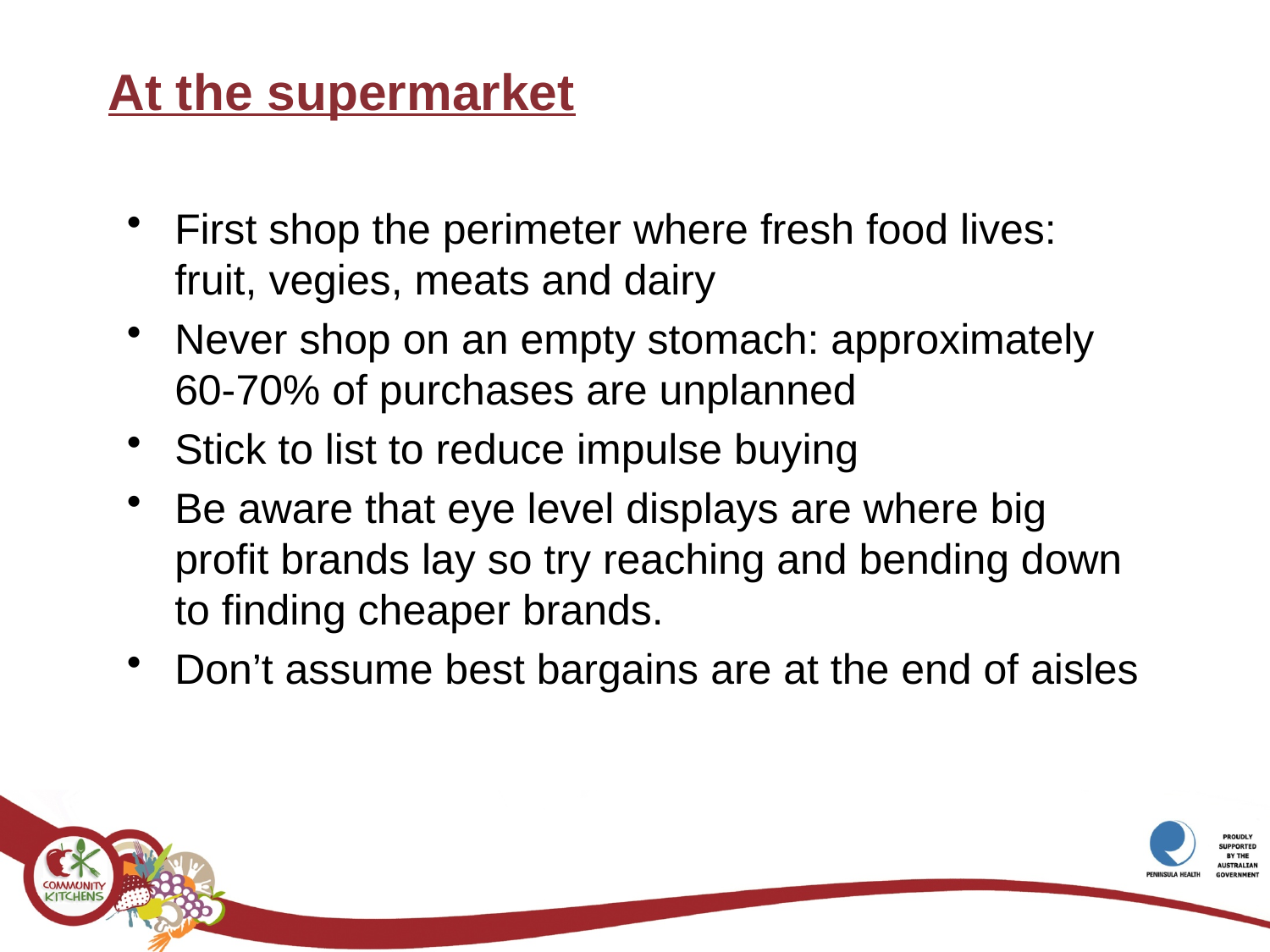

# At the supermarket
First shop the perimeter where fresh food lives: fruit, vegies, meats and dairy
Never shop on an empty stomach: approximately 60-70% of purchases are unplanned
Stick to list to reduce impulse buying
Be aware that eye level displays are where big profit brands lay so try reaching and bending down to finding cheaper brands.
Don’t assume best bargains are at the end of aisles